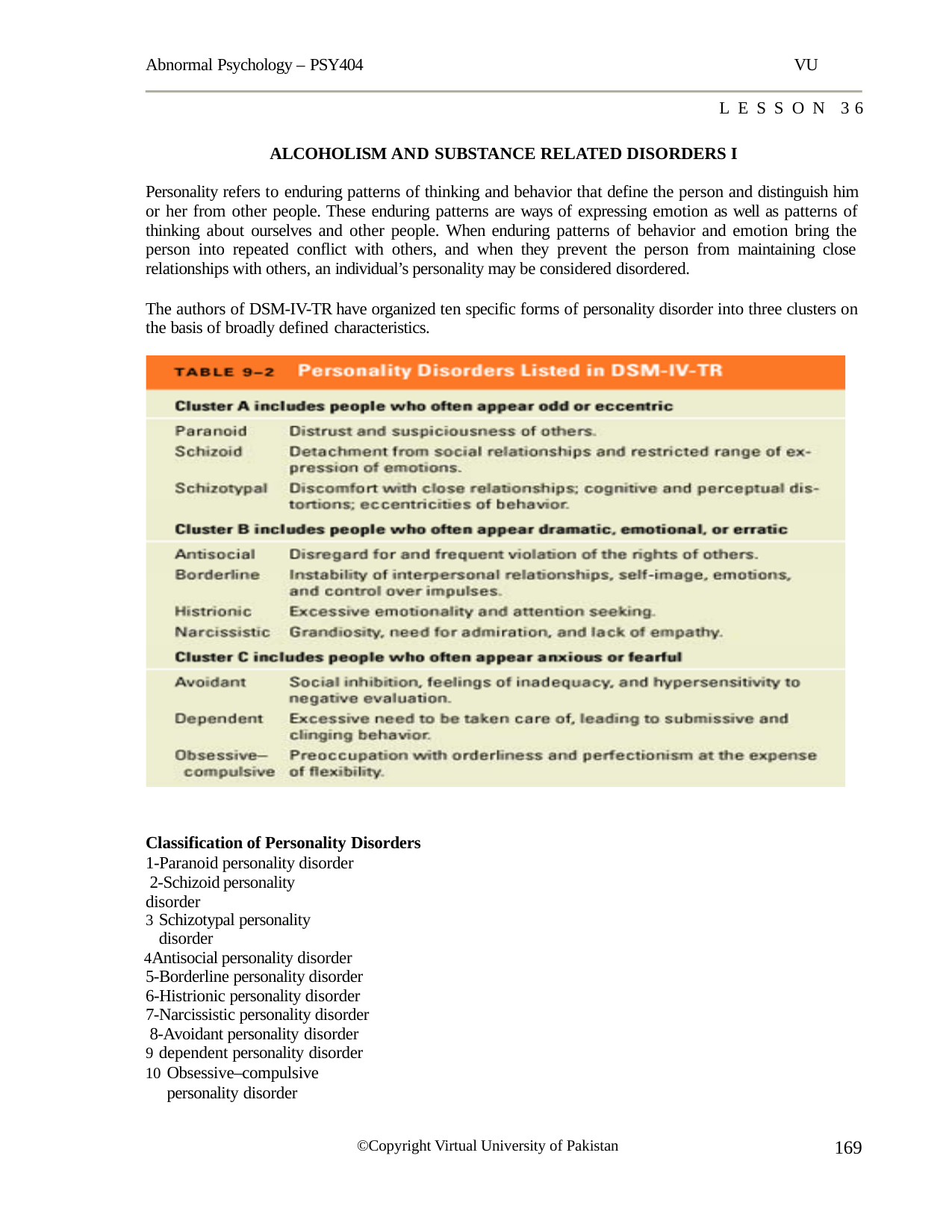

Abnormal Psychology – PSY404
VU

LESSON 36

ALCOHOLISM AND SUBSTANCE RELATED DISORDERS I

Personality refers to enduring patterns of thinking and behavior that define the person and distinguish him  or her from other people. These enduring patterns are ways of expressing emotion as well as patterns of  thinking about ourselves and other people. When enduring patterns of behavior and emotion bring the  person into repeated conflict with others, and when they prevent the person from maintaining close  relationships with others, an individual’s personality may be considered disordered.

The authors of DSM-IV-TR have organized ten specific forms of personality disorder into three clusters on  the basis of broadly defined characteristics.

Classification of Personality Disorders
1-Paranoid personality disorder  2-Schizoid personality disorder
Schizotypal personality disorder
Antisocial personality disorder  5-Borderline personality disorder  6-Histrionic personality disorder  7-Narcissistic personality disorder  8-Avoidant personality disorder
dependent personality disorder
Obsessive–compulsive personality disorder
169
©Copyright Virtual University of Pakistan